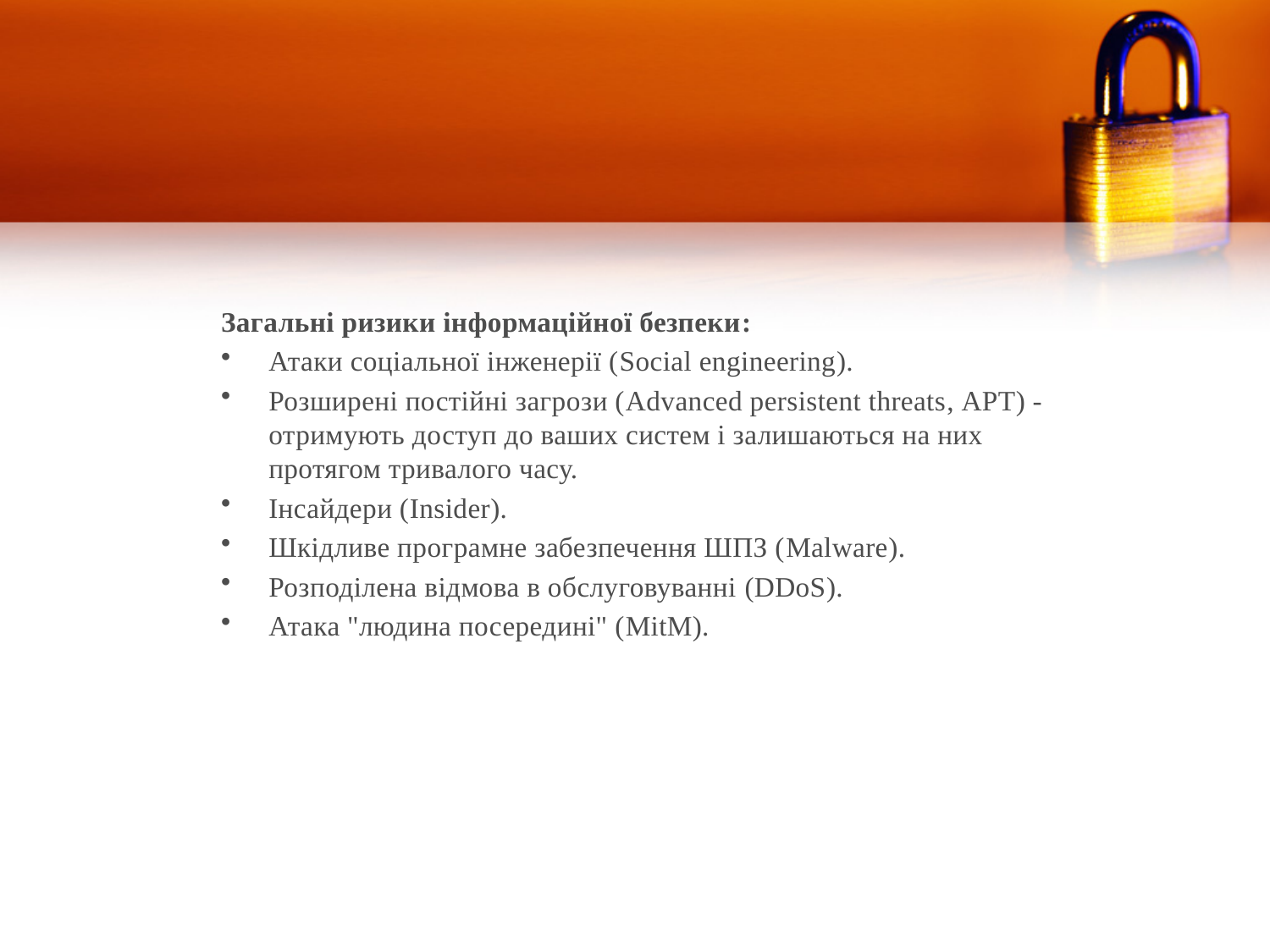

Загальні ризики інформаційної безпеки:
Атаки соціальної інженерії (Social engineering).
Розширені постійні загрози (Advanced persistent threats, APT) - отримують доступ до ваших систем і залишаються на них протягом тривалого часу.
Інсайдери (Insider).
Шкідливе програмне забезпечення ШПЗ (Malware).
Розподілена відмова в обслуговуванні (DDoS).
Атака "людина посередині" (MitM).